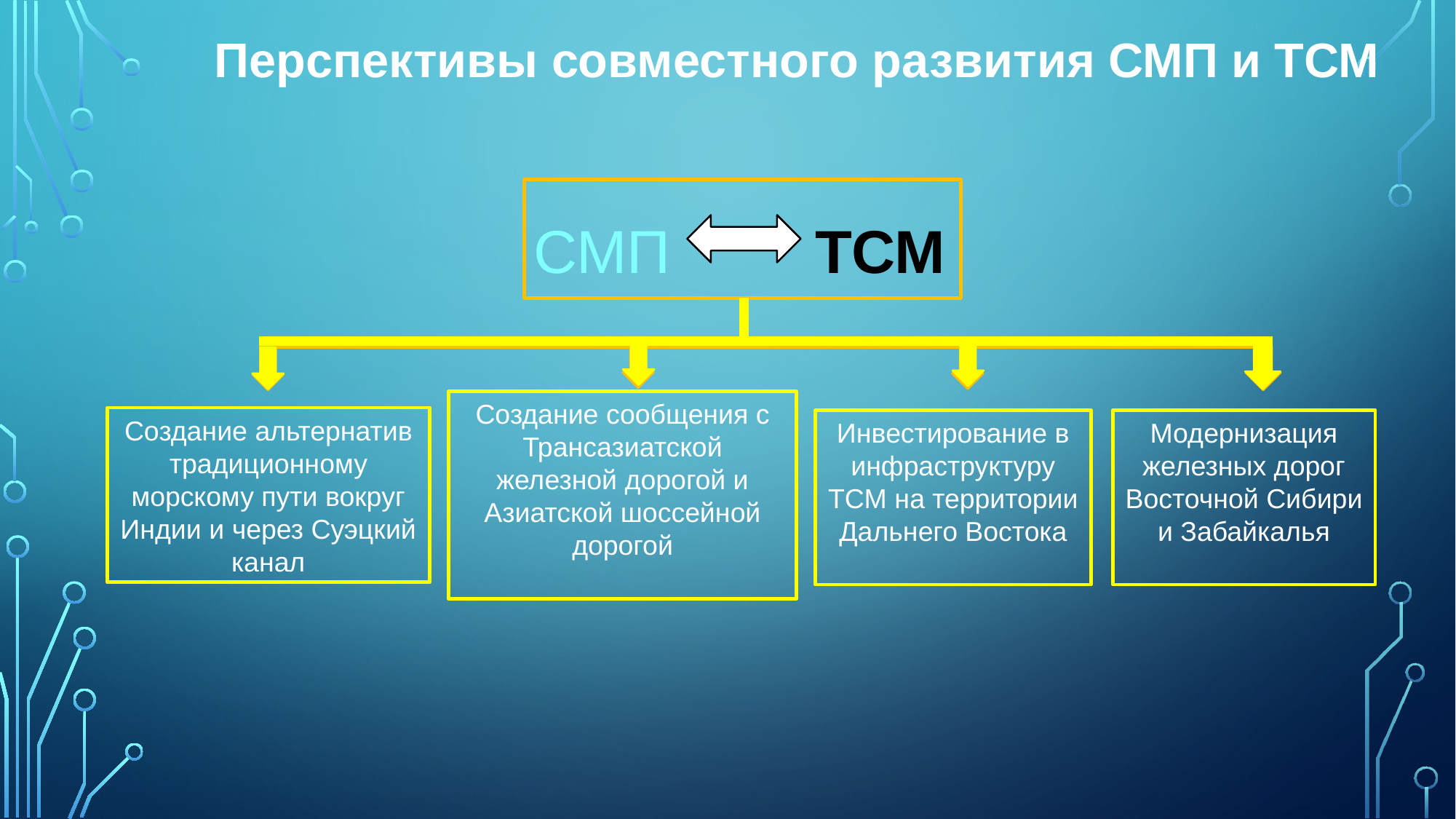

Перспективы совместного развития СМП и ТСМ

СМП
ТСМ

Создание сообщения с Трансазиатской железной дорогой и Азиатской шоссейной дорогой

Создание альтернатив традиционному морскому пути вокруг Индии и через Суэцкий канал
Инвестирование в инфраструктуру ТСМ на территории Дальнего Востока

Модернизация железных дорог Восточной Сибири и Забайкалья